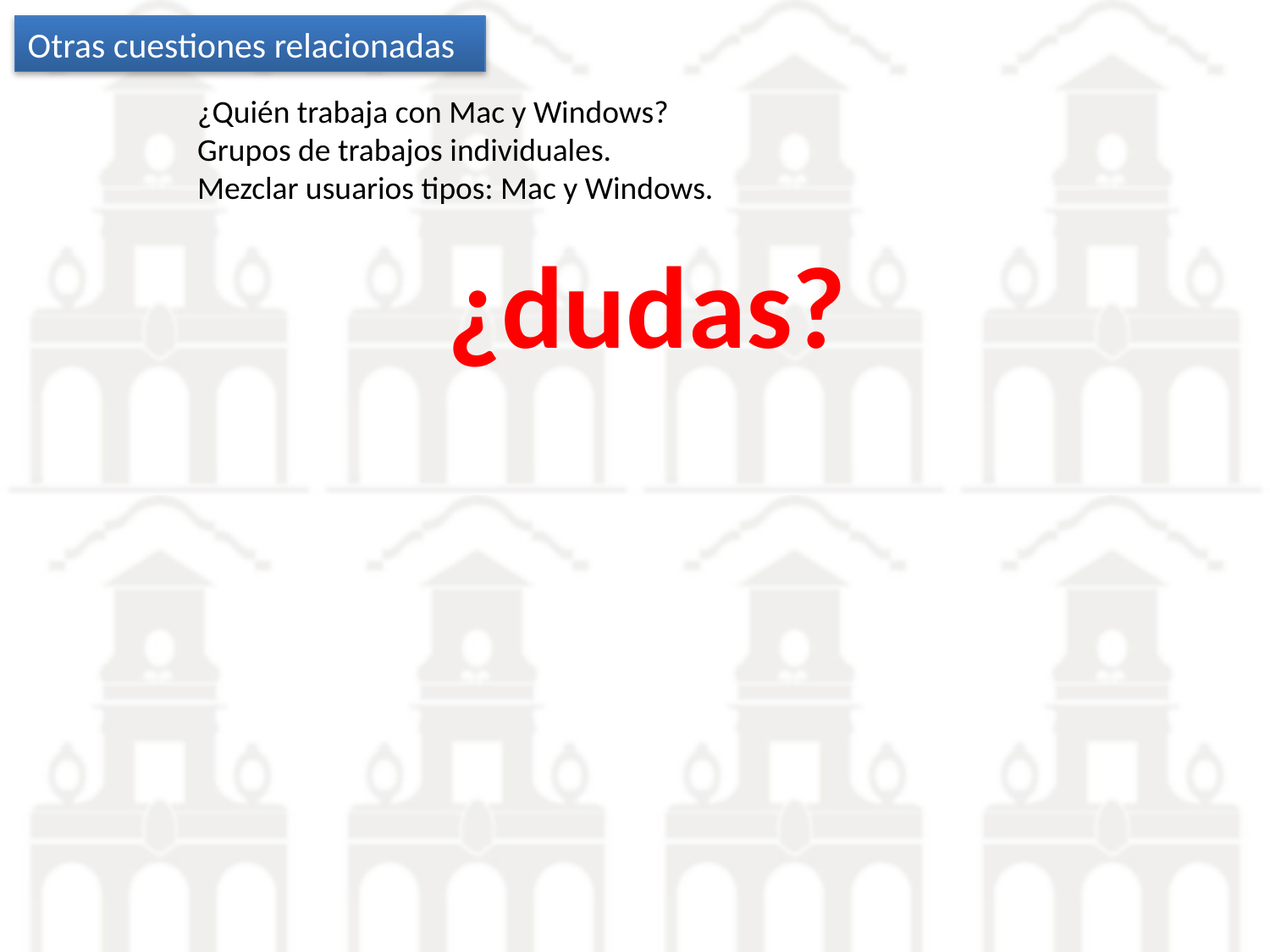

Otras cuestiones relacionadas
¿Quién trabaja con Mac y Windows?
Grupos de trabajos individuales.
Mezclar usuarios tipos: Mac y Windows.
¿dudas?